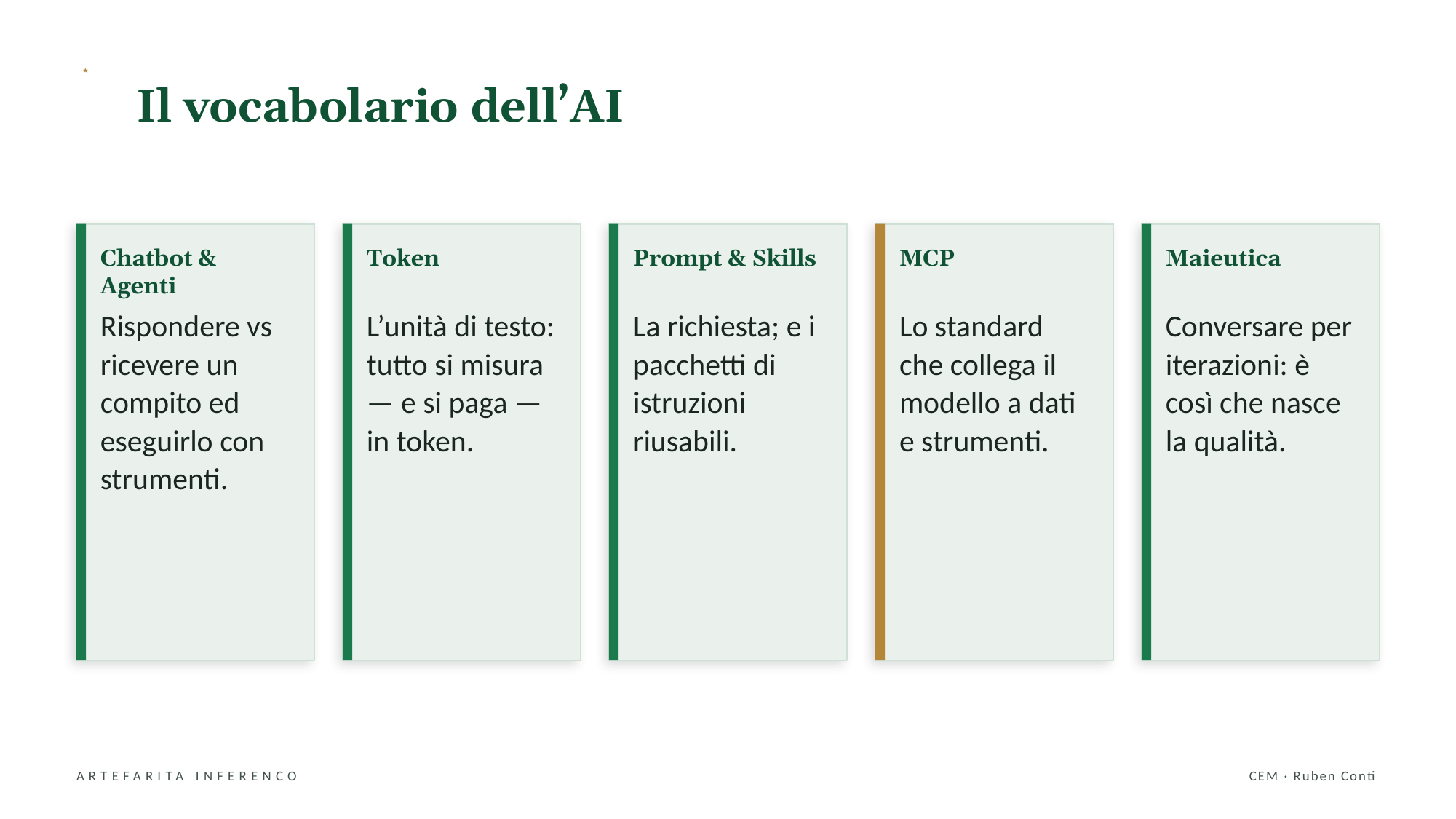

Il vocabolario dell’AI
★

Chatbot & Agenti
Token
Prompt & Skills
MCP
Maieutica
Rispondere vs ricevere un compito ed eseguirlo con strumenti.
L’unità di testo: tutto si misura — e si paga — in token.
La richiesta; e i pacchetti di istruzioni riusabili.
Lo standard che collega il modello a dati e strumenti.
Conversare per iterazioni: è così che nasce la qualità.
ARTEFARITA INFERENCO
CEM · Ruben Conti